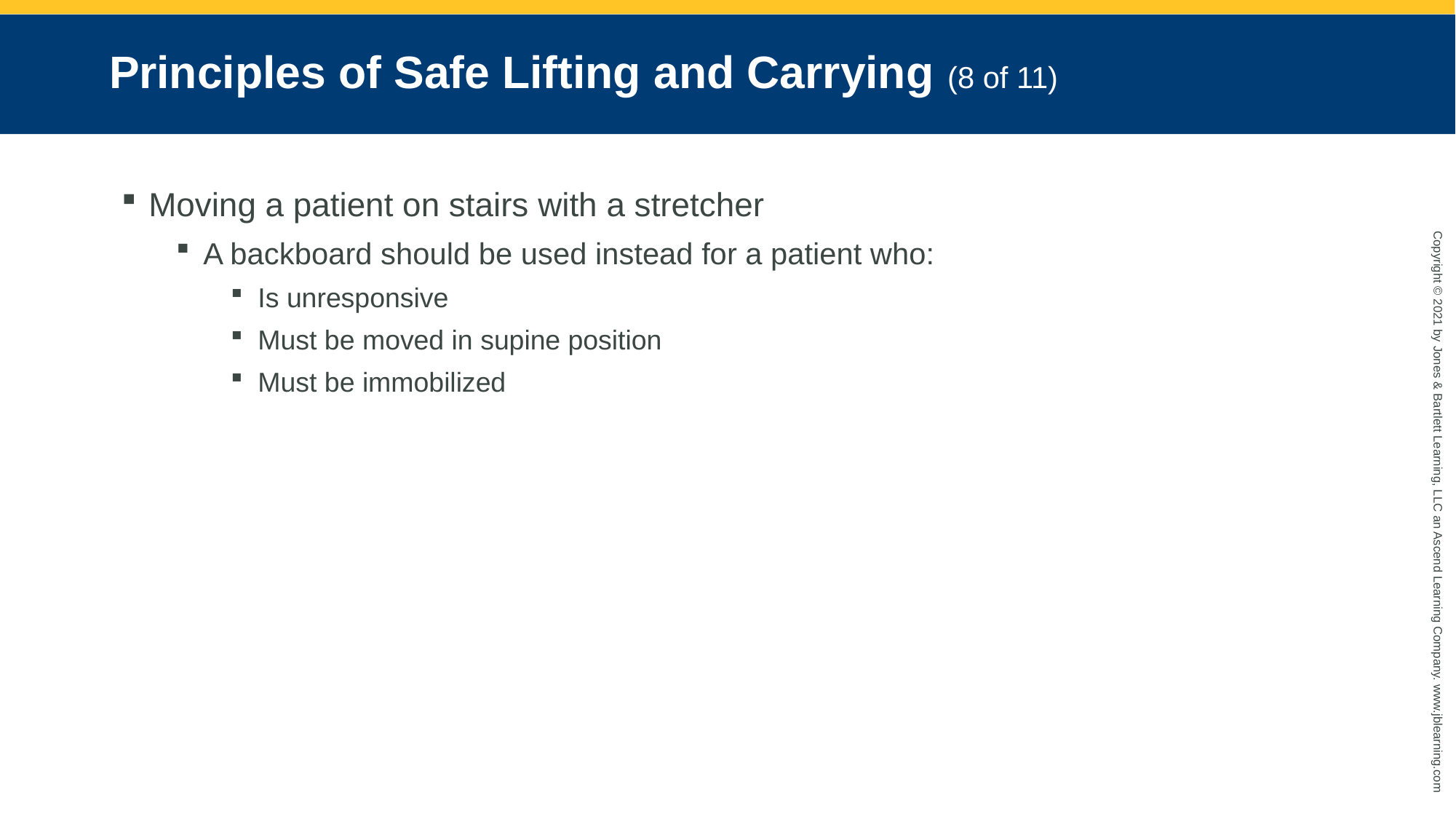

# Principles of Safe Lifting and Carrying (8 of 11)
Moving a patient on stairs with a stretcher
A backboard should be used instead for a patient who:
Is unresponsive
Must be moved in supine position
Must be immobilized